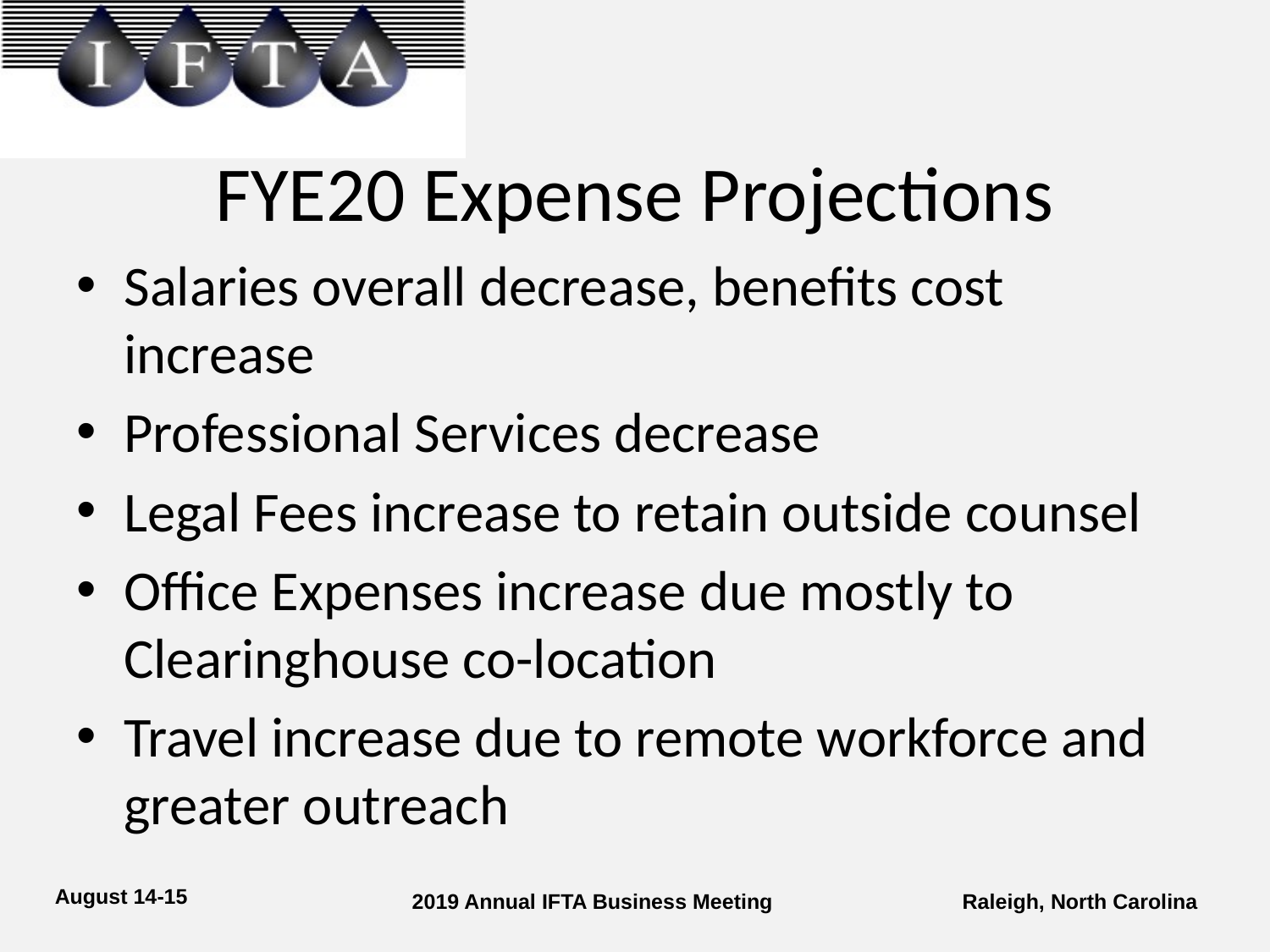

# FYE20 Expense Projections
Salaries overall decrease, benefits cost increase
Professional Services decrease
Legal Fees increase to retain outside counsel
Office Expenses increase due mostly to Clearinghouse co-location
Travel increase due to remote workforce and greater outreach